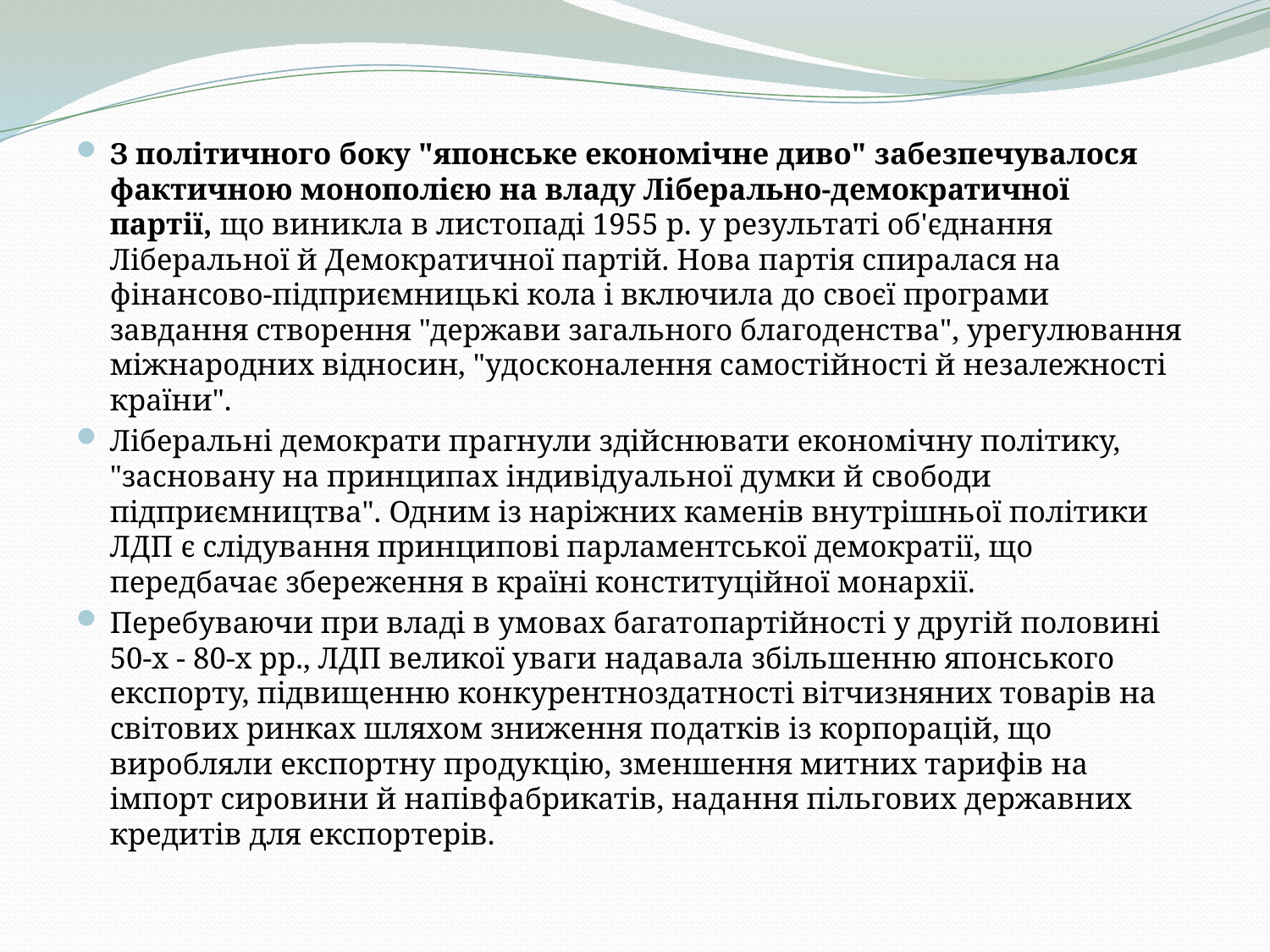

З політичного боку "японське економічне диво" забезпечувалося фактичною монополією на владу Ліберально-демократичної партії, що виникла в листопаді 1955 р. у результаті об'єднання Ліберальної й Демократичної партій. Нова партія спиралася на фінансово-підприємницькі кола і включила до своєї програми завдання створення "держави загального благоденства", урегулювання міжнародних відносин, "удосконалення самостійності й незалежності країни".
Ліберальні демократи прагнули здійснювати економічну політику, "засновану на принципах індивідуальної думки й свободи підприємництва". Одним із наріжних каменів внутрішньої політики ЛДП є слідування принципові парламентської демократії, що передбачає збереження в країні конституційної монархії.
Перебуваючи при владі в умовах багатопартійності у другій половині 50-х - 80-х рр., ЛДП великої уваги надавала збільшенню японського експорту, підвищенню конкурентноздатності вітчизняних товарів на світових ринках шляхом зниження податків із корпорацій, що виробляли експортну продукцію, зменшення митних тарифів на імпорт сировини й напівфабрикатів, надання пільгових державних кредитів для експортерів.